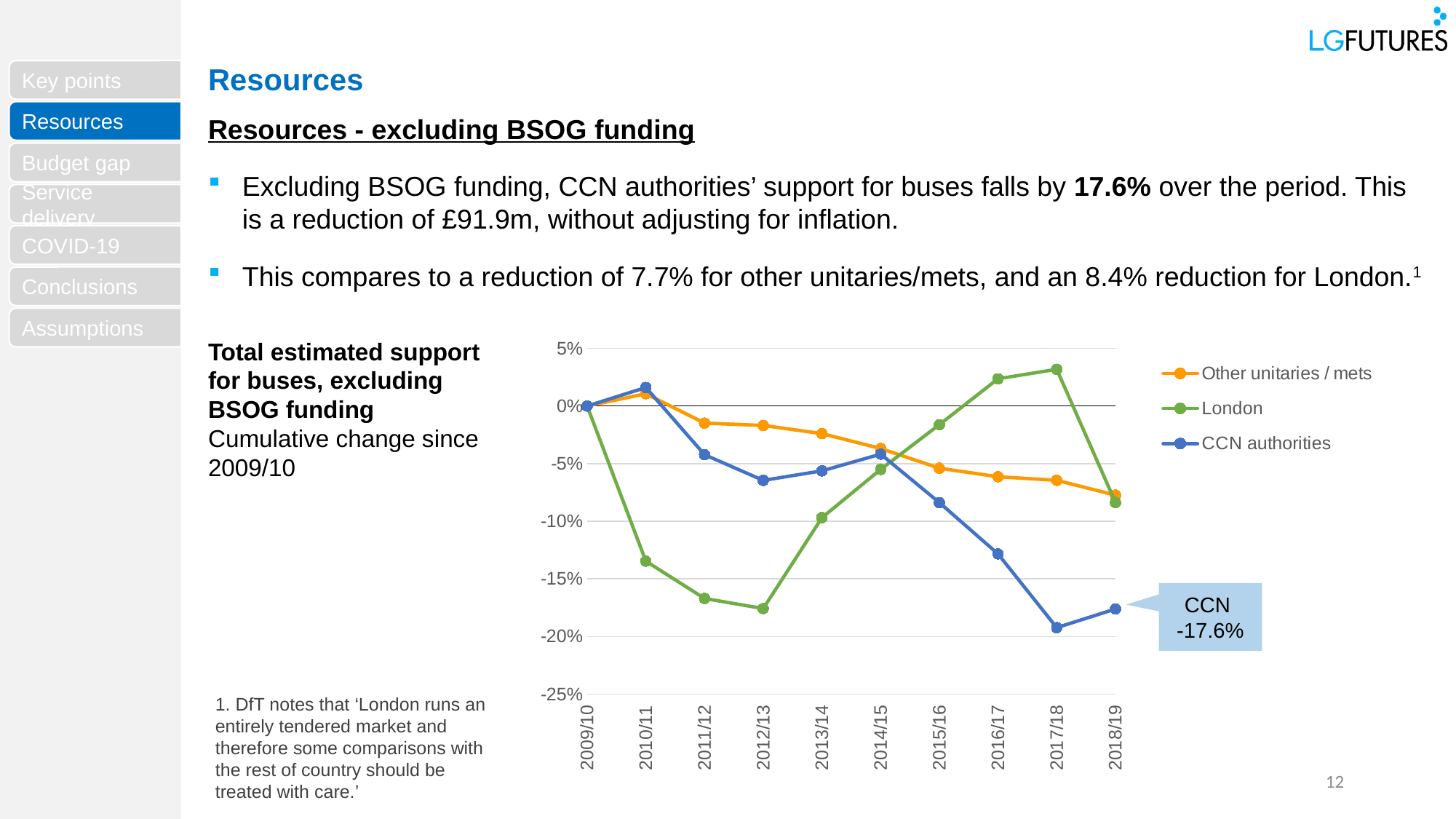

Resources
Resources
Resources - excluding BSOG funding
Excluding BSOG funding, CCN authorities’ support for buses falls by 17.6% over the period. This is a reduction of £91.9m, without adjusting for inflation.
This compares to a reduction of 7.7% for other unitaries/mets, and an 8.4% reduction for London.1
Total estimated support for buses, excluding BSOG funding
Cumulative change since 2009/10

### Chart

| Category | Other unitaries / mets | London | CCN authorities |
|---|---|---|---|
| 2009/10 | 0.0 | 0.0 | 0.0 |
| 2010/11 | 0.010660373865543527 | -0.13462179120983542 | 0.016096884922344623 |
| 2011/12 | -0.014844021132593643 | -0.1669637996151112 | -0.042209962030665404 |
| 2012/13 | -0.01685749687189686 | -0.17573862477232371 | -0.06449903197239382 |
| 2013/14 | -0.023935505839618343 | -0.09683387616929151 | -0.05623079559605493 |
| 2014/15 | -0.03684779672869065 | -0.054974418974721107 | -0.041747369074598306 |
| 2015/16 | -0.053958028490072474 | -0.016161088907943877 | -0.08378067653841814 |
| 2016/17 | -0.06133602738045463 | 0.023645783826101496 | -0.1283128951482455 |
| 2017/18 | -0.0644545265294798 | 0.03185955221471359 | -0.192273271977507 |
| 2018/19 | -0.07729678392162798 | -0.08361854220783305 | -0.17611336607531414 |
CCN
-17.6%
1. DfT notes that ‘London runs an entirely tendered market and therefore some comparisons with the rest of country should be treated with care.’
12